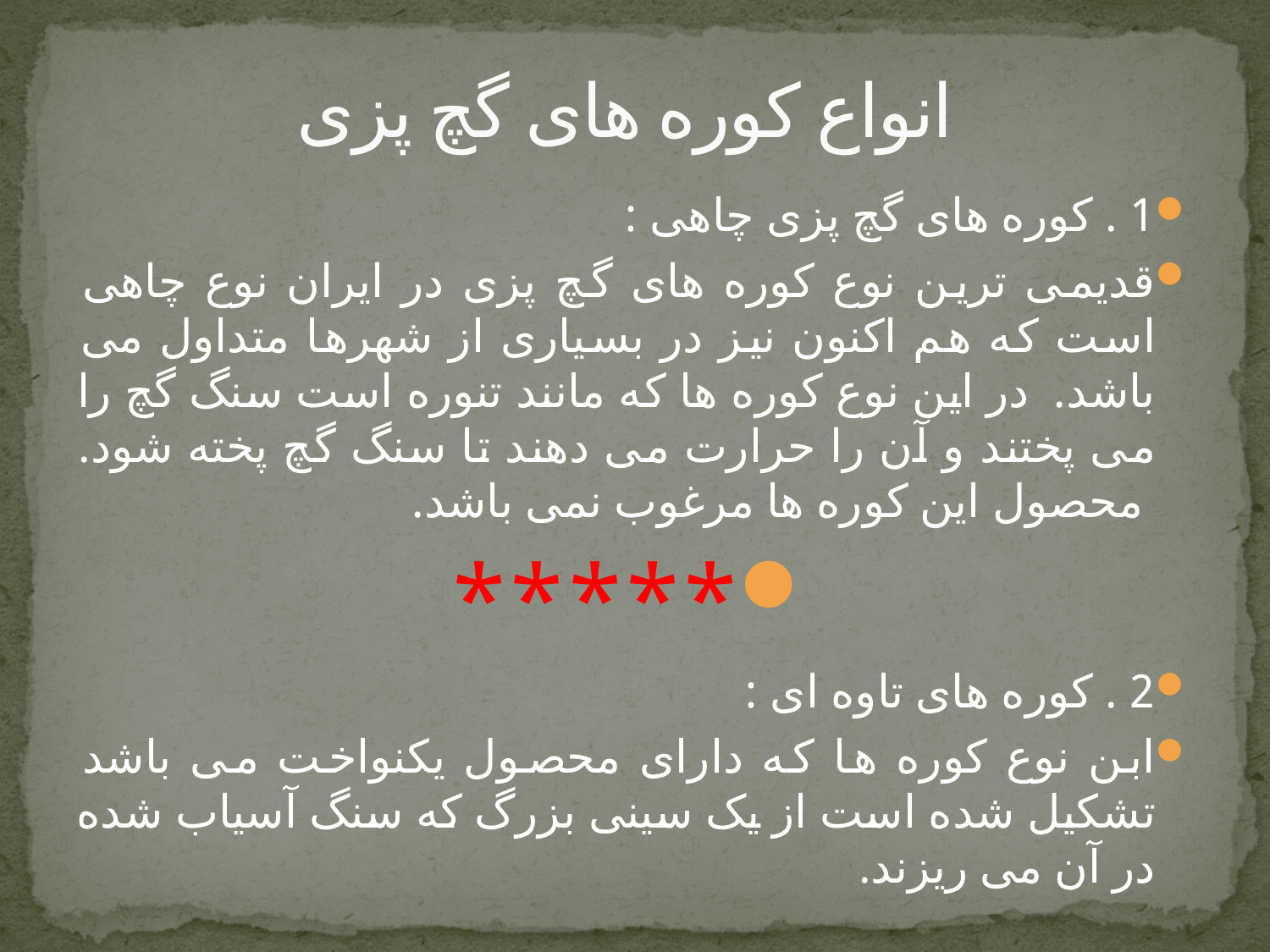

# انواع کوره های گچ پزی
1 . کوره های گچ پزی چاهی :
قدیمی ترین نوع کوره های گچ پزی در ایران نوع چاهی است که هم اکنون نیز در بسیاری از شهرها متداول می باشد.  در این نوع کوره ها که مانند تنوره است سنگ گچ را می پختند و آن را حرارت می دهند تا سنگ گچ پخته شود.  محصول این کوره ها مرغوب نمی باشد.
*****
2 . کوره های تاوه ای :
ابن نوع کوره ها که دارای محصول یکنواخت می باشد تشکیل شده است از یک سینی بزرگ که سنگ آسیاب شده در آن می ریزند.